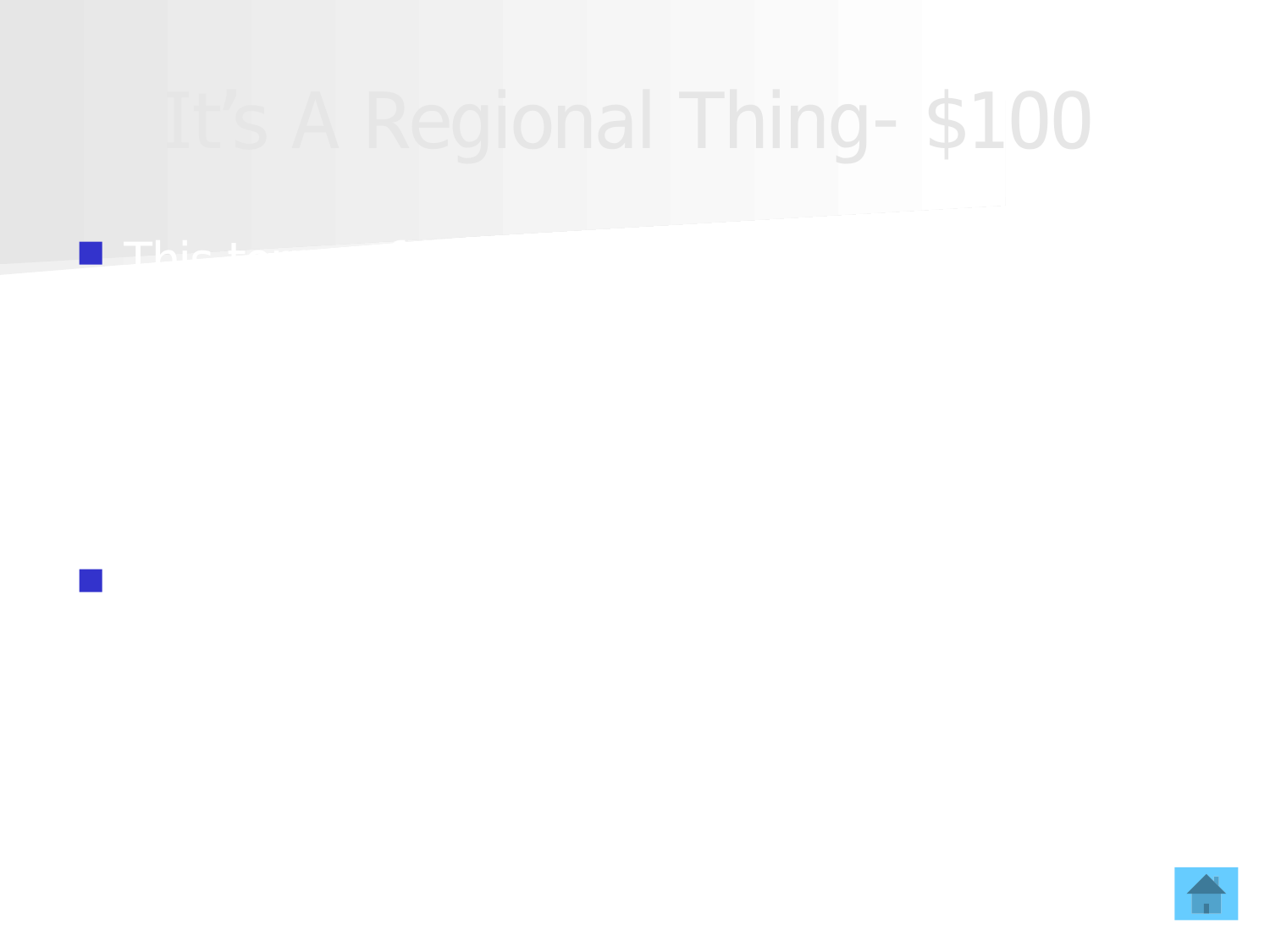

# It’s A Regional Thing- $100
This term refers to the arm
Brachial